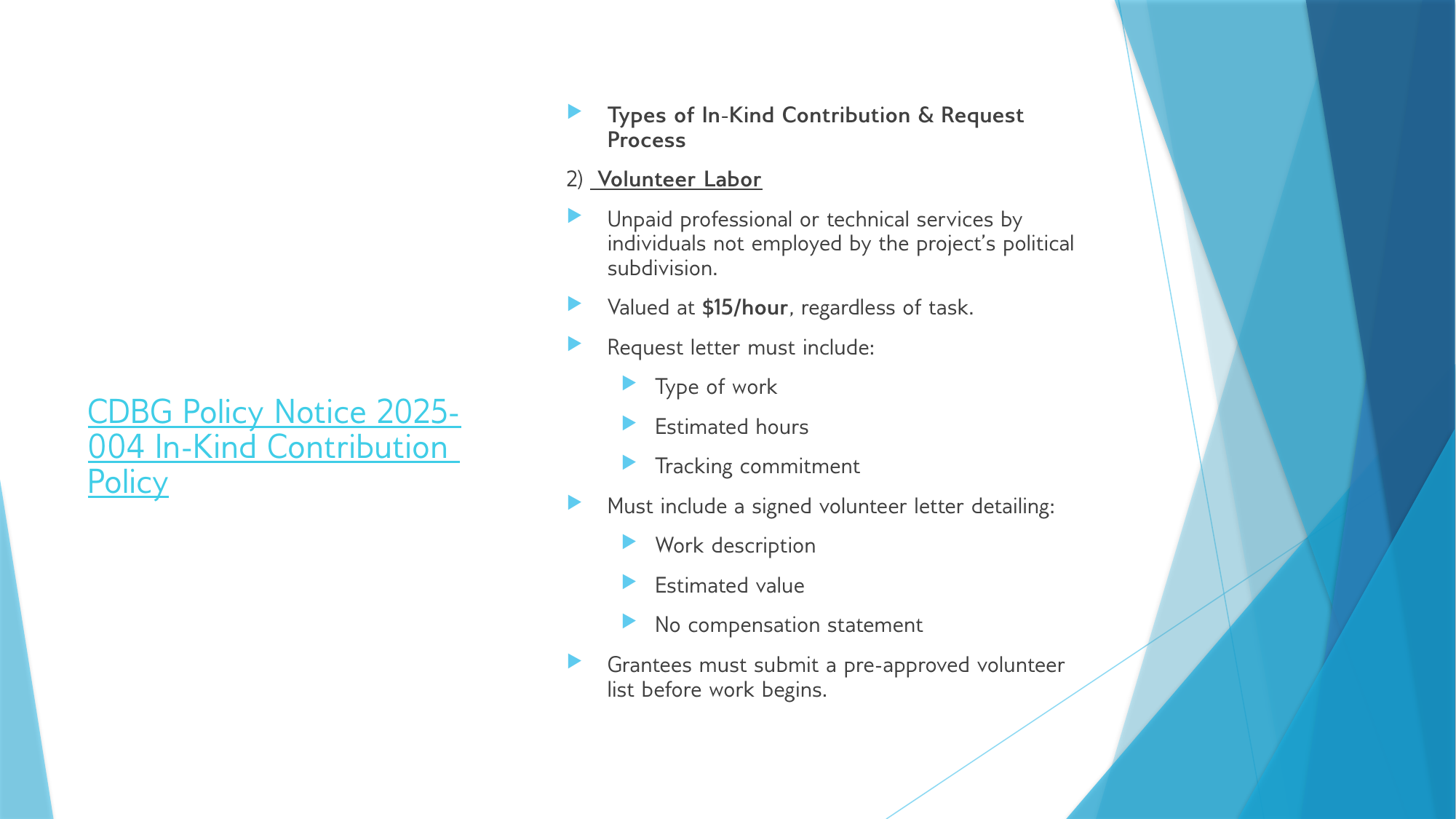

# CDBG Policy Notice 2025-004 In-Kind Contribution Policy
Types of In-Kind Contribution & Request Process
2)  Volunteer Labor
Unpaid professional or technical services by individuals not employed by the project’s political subdivision.
Valued at $15/hour, regardless of task.
Request letter must include:
Type of work
Estimated hours
Tracking commitment
Must include a signed volunteer letter detailing:
Work description
Estimated value
No compensation statement
Grantees must submit a pre-approved volunteer list before work begins.